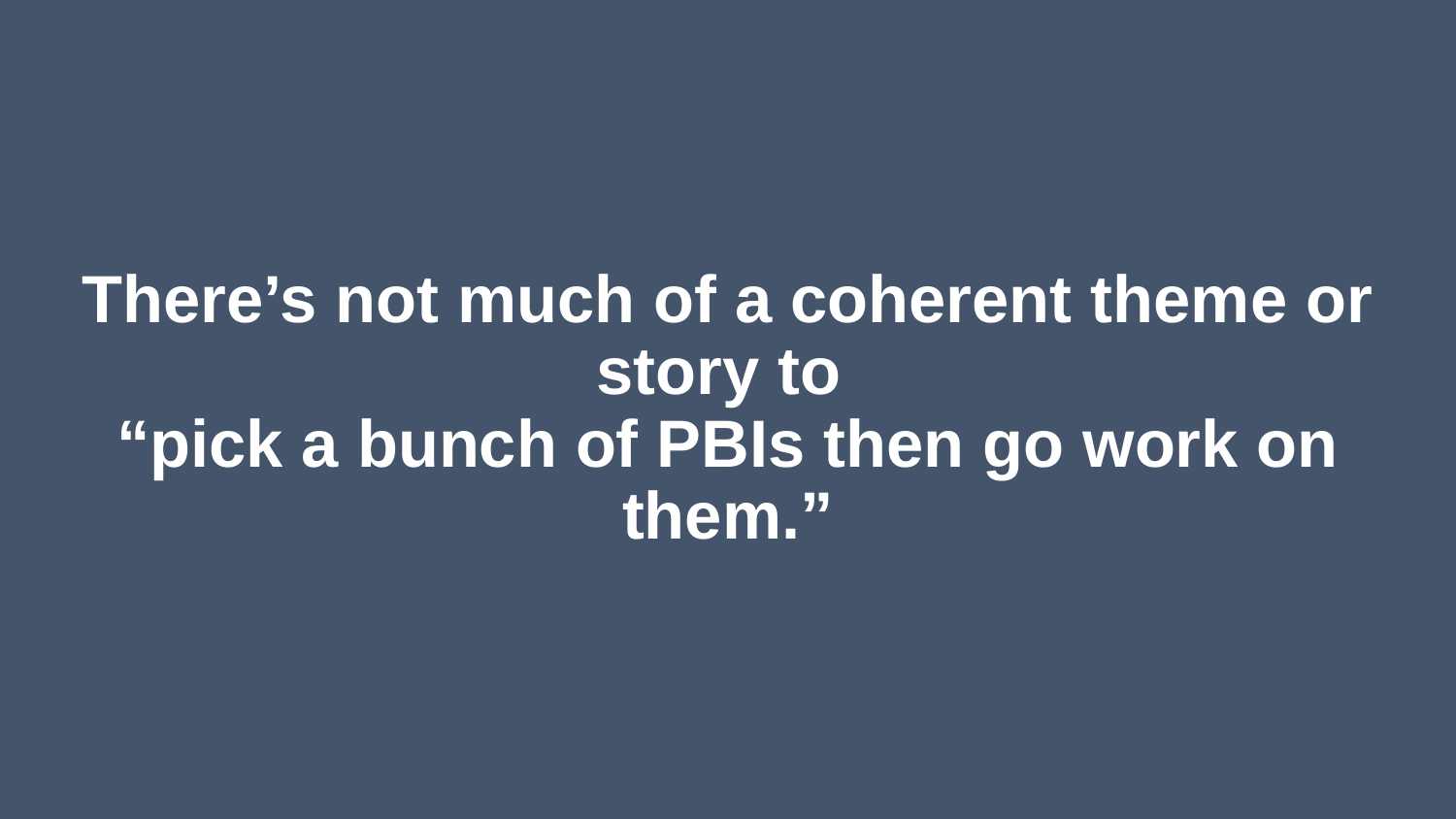

# There’s not much of a coherent theme or story to “pick a bunch of PBIs then go work on them.”